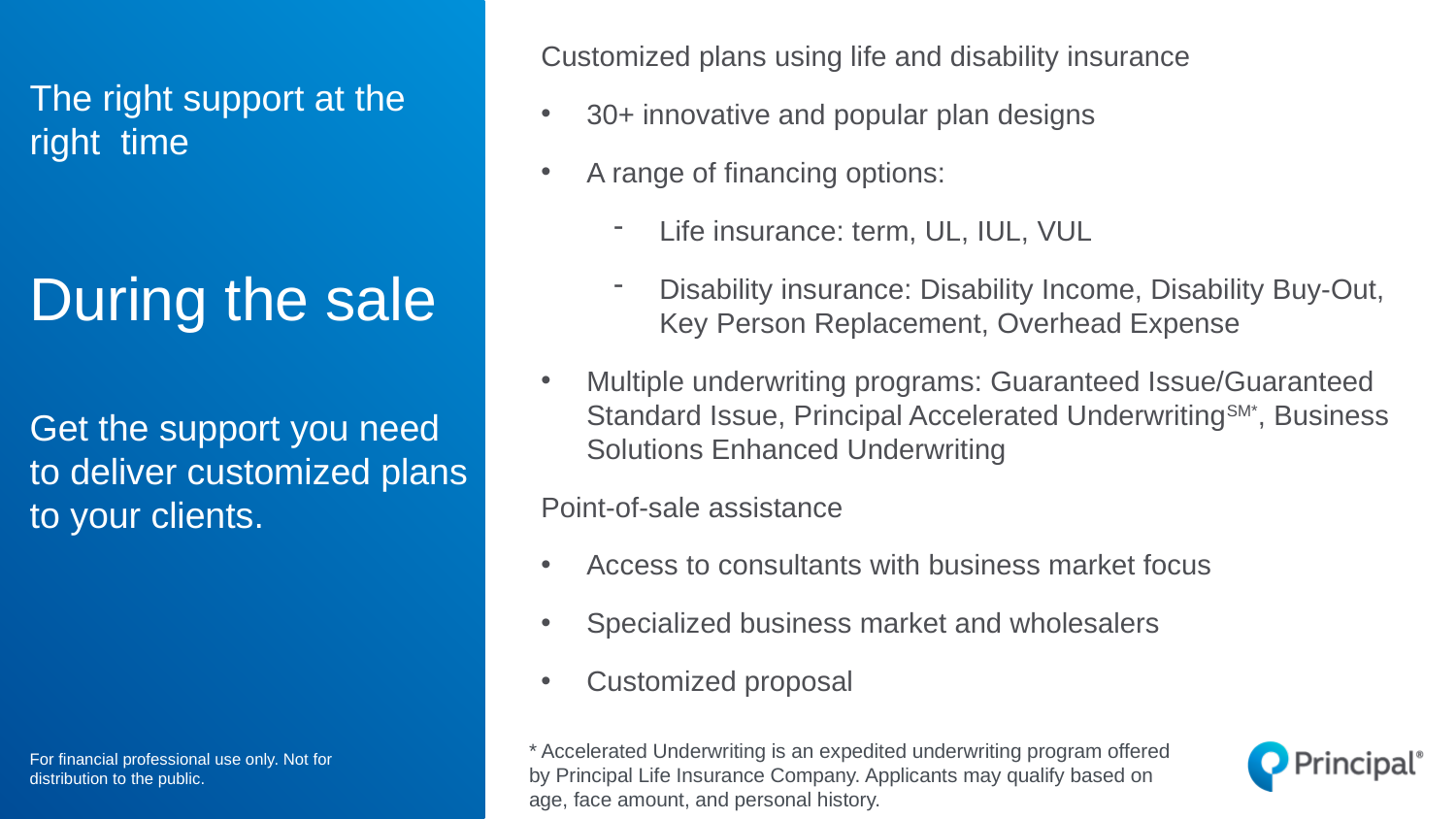

Customized plans using life and disability insurance
30+ innovative and popular plan designs
A range of financing options:
Life insurance: term, UL, IUL, VUL
Disability insurance: Disability Income, Disability Buy-Out, Key Person Replacement, Overhead Expense
Multiple underwriting programs: Guaranteed Issue/Guaranteed Standard Issue, Principal Accelerated UnderwritingSM*, Business Solutions Enhanced Underwriting
Point-of-sale assistance
Access to consultants with business market focus
Specialized business market and wholesalers
Customized proposal

# The right support at the right  time During the sale Get the support you need to deliver customized plans to your clients.
* Accelerated Underwriting is an expedited underwriting program offered by Principal Life Insurance Company. Applicants may qualify based on age, face amount, and personal history.
For financial professional use only. Not for distribution to the public.